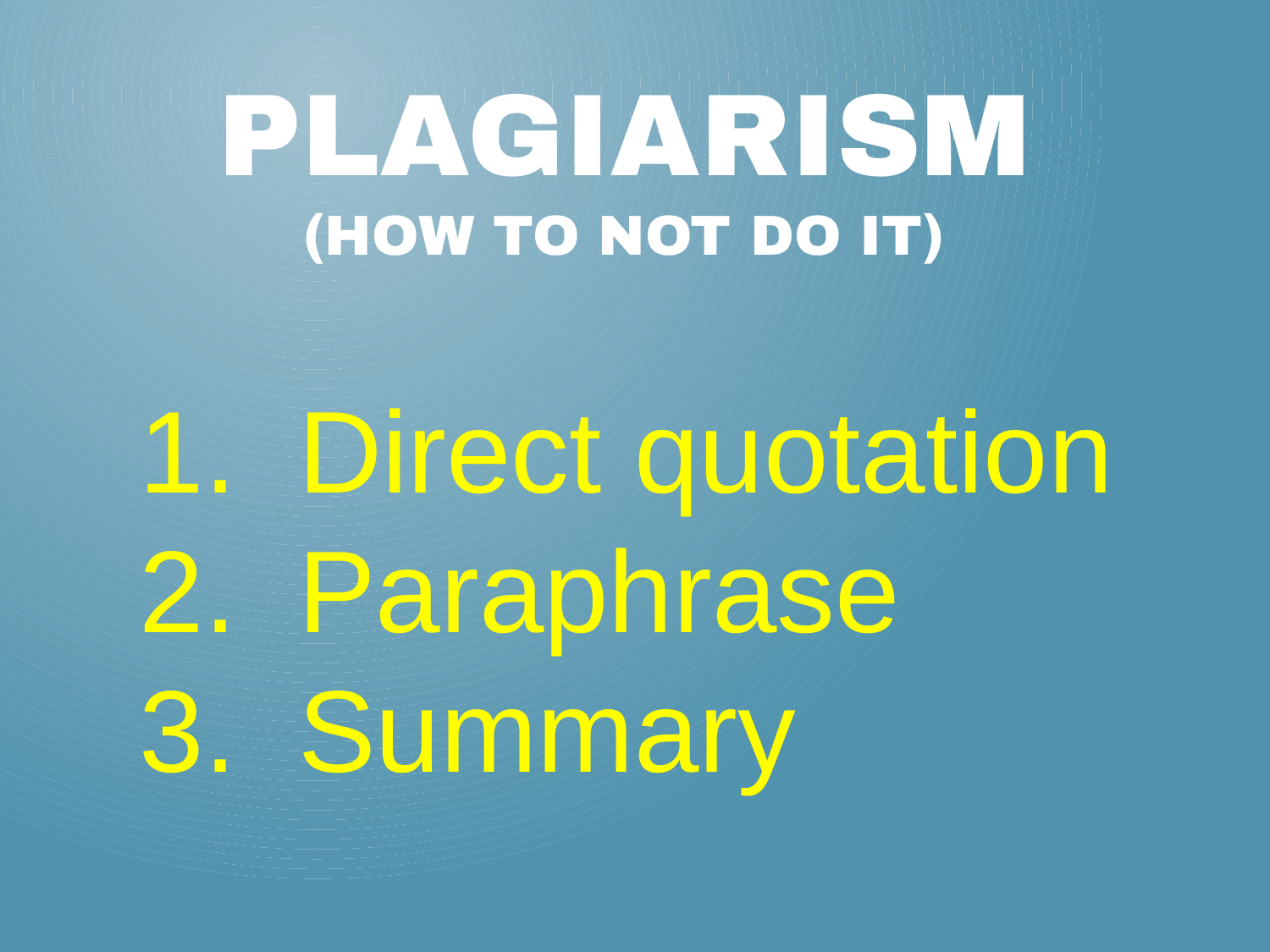

# Plagiarism (How to not do it)
Direct quotation
Paraphrase
Summary